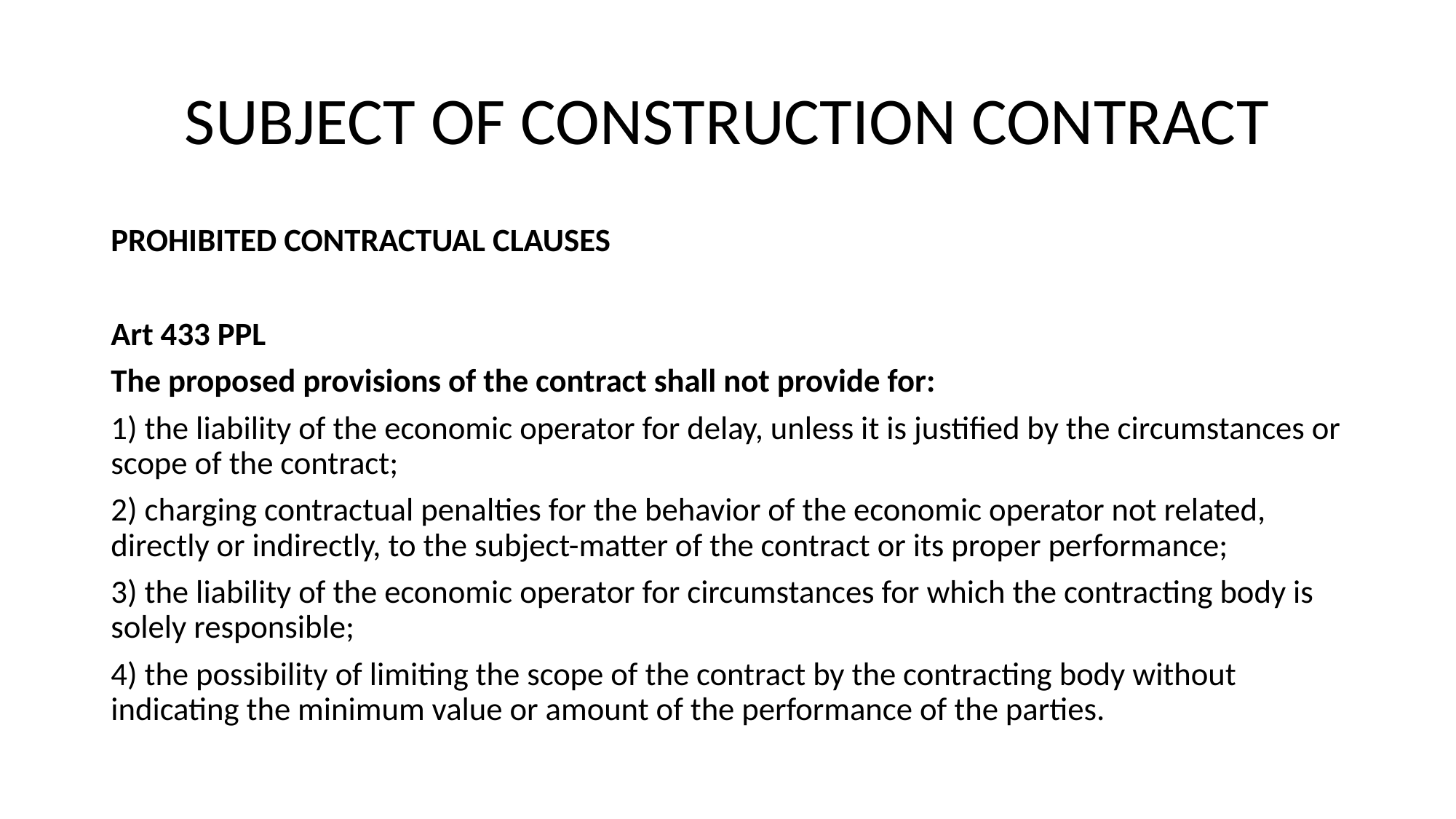

# SUBJECT OF CONSTRUCTION CONTRACT
PROHIBITED CONTRACTUAL CLAUSES

Art 433 PPL
The proposed provisions of the contract shall not provide for:
1) the liability of the economic operator for delay, unless it is justified by the circumstances or scope of the contract;
2) charging contractual penalties for the behavior of the economic operator not related, directly or indirectly, to the subject-matter of the contract or its proper performance;
3) the liability of the economic operator for circumstances for which the contracting body is solely responsible;
4) the possibility of limiting the scope of the contract by the contracting body without indicating the minimum value or amount of the performance of the parties.